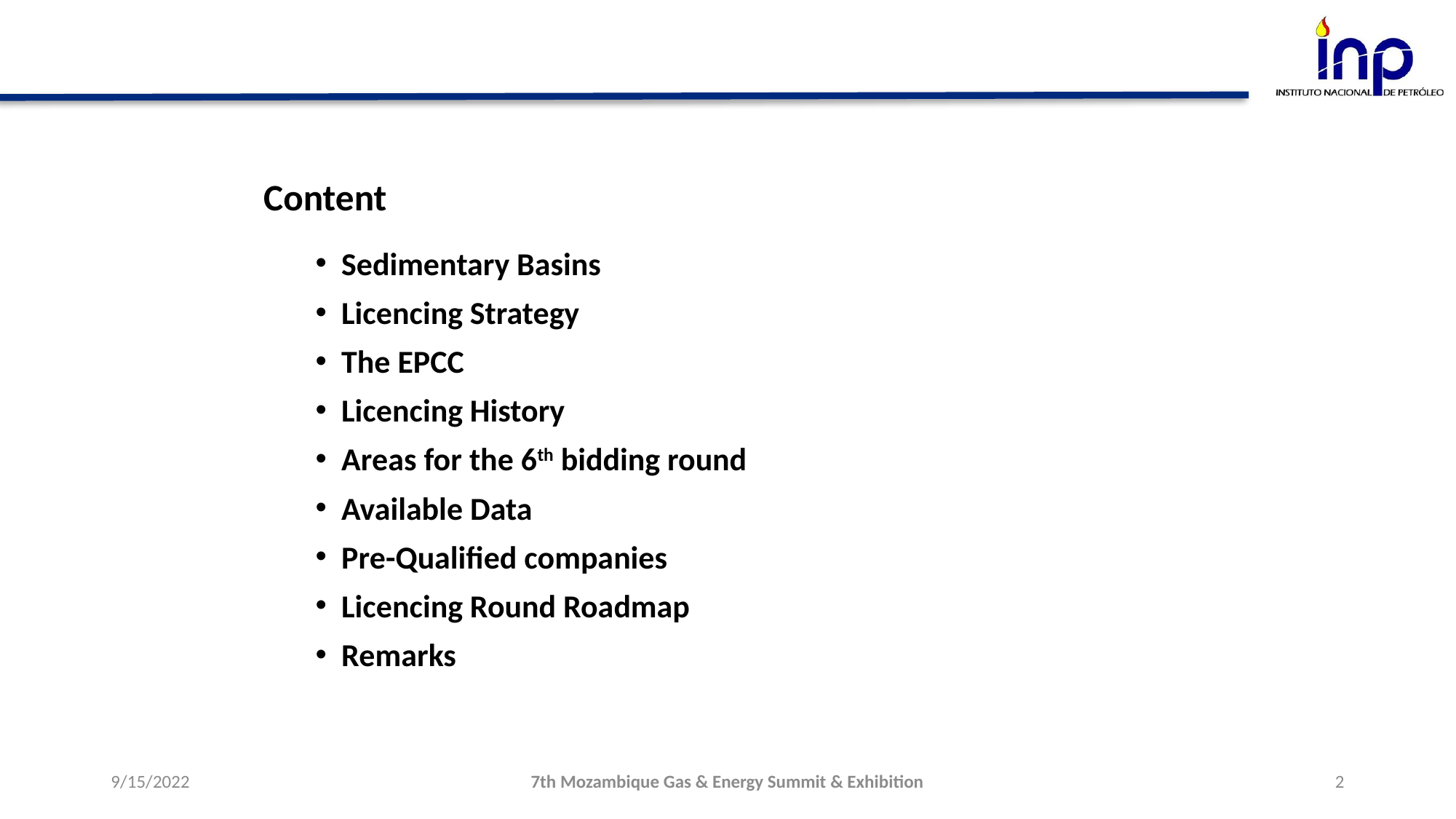

Content

Sedimentary Basins
Licencing Strategy
The EPCC
Licencing History
Areas for the 6th bidding round
Available Data
Pre-Qualified companies
Licencing Round Roadmap
Remarks

9/15/2022
7th Mozambique Gas & Energy Summit & Exhibition
2